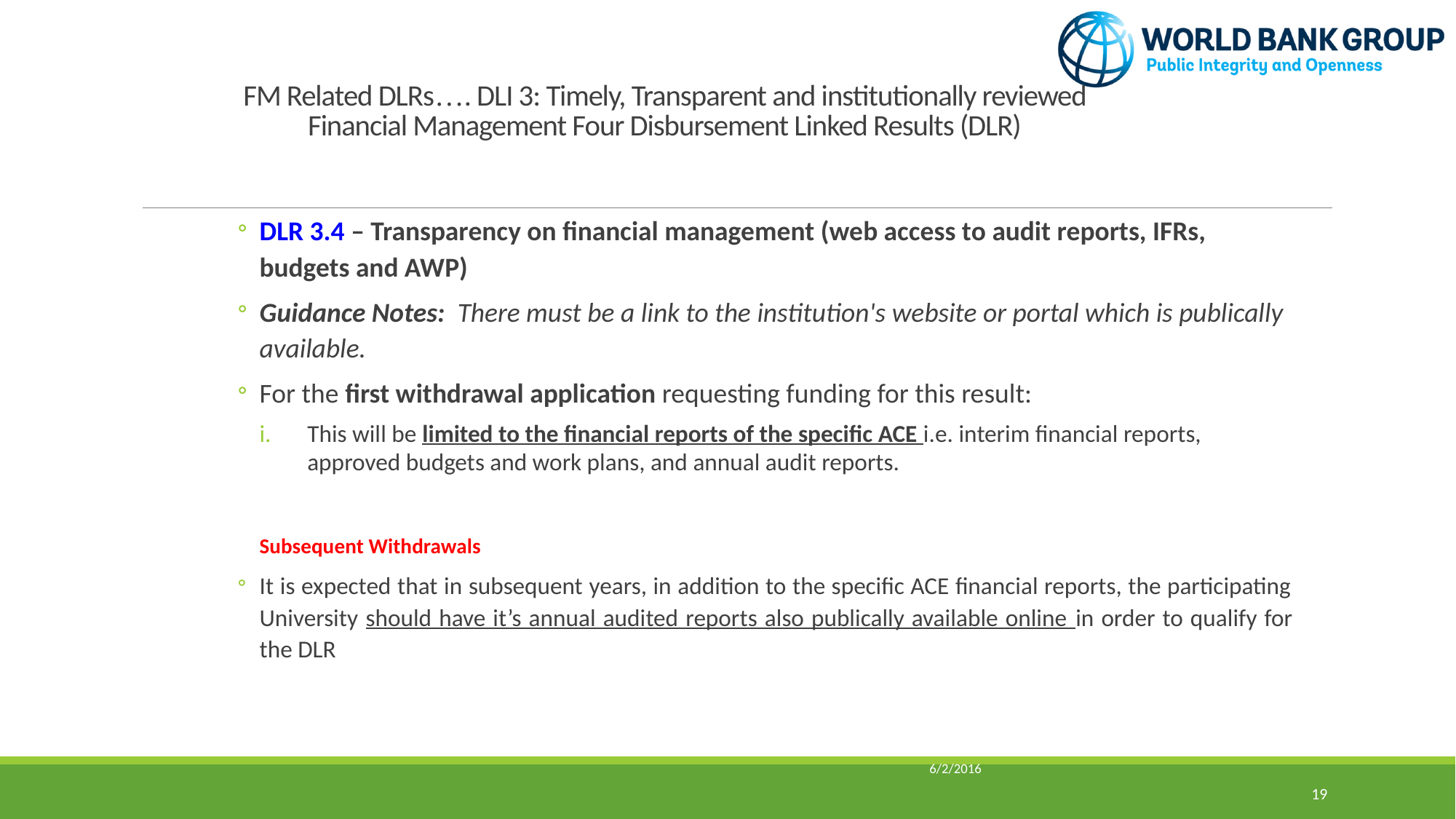

# FM Related DLRs…. DLI 3: Timely, Transparent and institutionally reviewed Financial Management Four Disbursement Linked Results (DLR)
DLR 3.4 – Transparency on financial management (web access to audit reports, IFRs, budgets and AWP)
Guidance Notes:  There must be a link to the institution's website or portal which is publically available.
For the first withdrawal application requesting funding for this result:
This will be limited to the financial reports of the specific ACE i.e. interim financial reports, approved budgets and work plans, and annual audit reports.

Subsequent Withdrawals
It is expected that in subsequent years, in addition to the specific ACE financial reports, the participating University should have it’s annual audited reports also publically available online in order to qualify for the DLR

6/2/2016
19